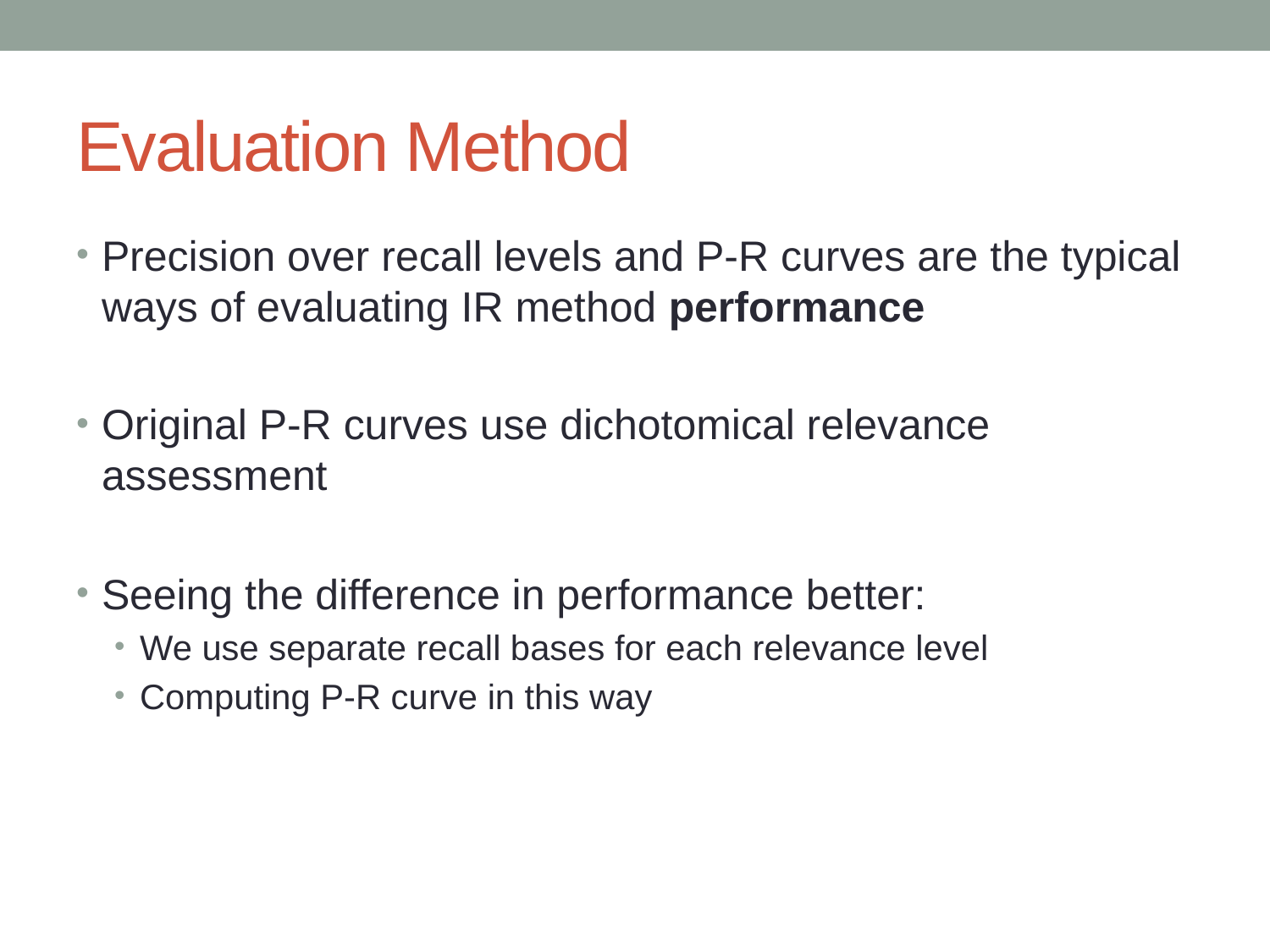

# Evaluation Method
Precision over recall levels and P-R curves are the typical ways of evaluating IR method performance

Original P-R curves use dichotomical relevance assessment

Seeing the difference in performance better:
We use separate recall bases for each relevance level
Computing P-R curve in this way